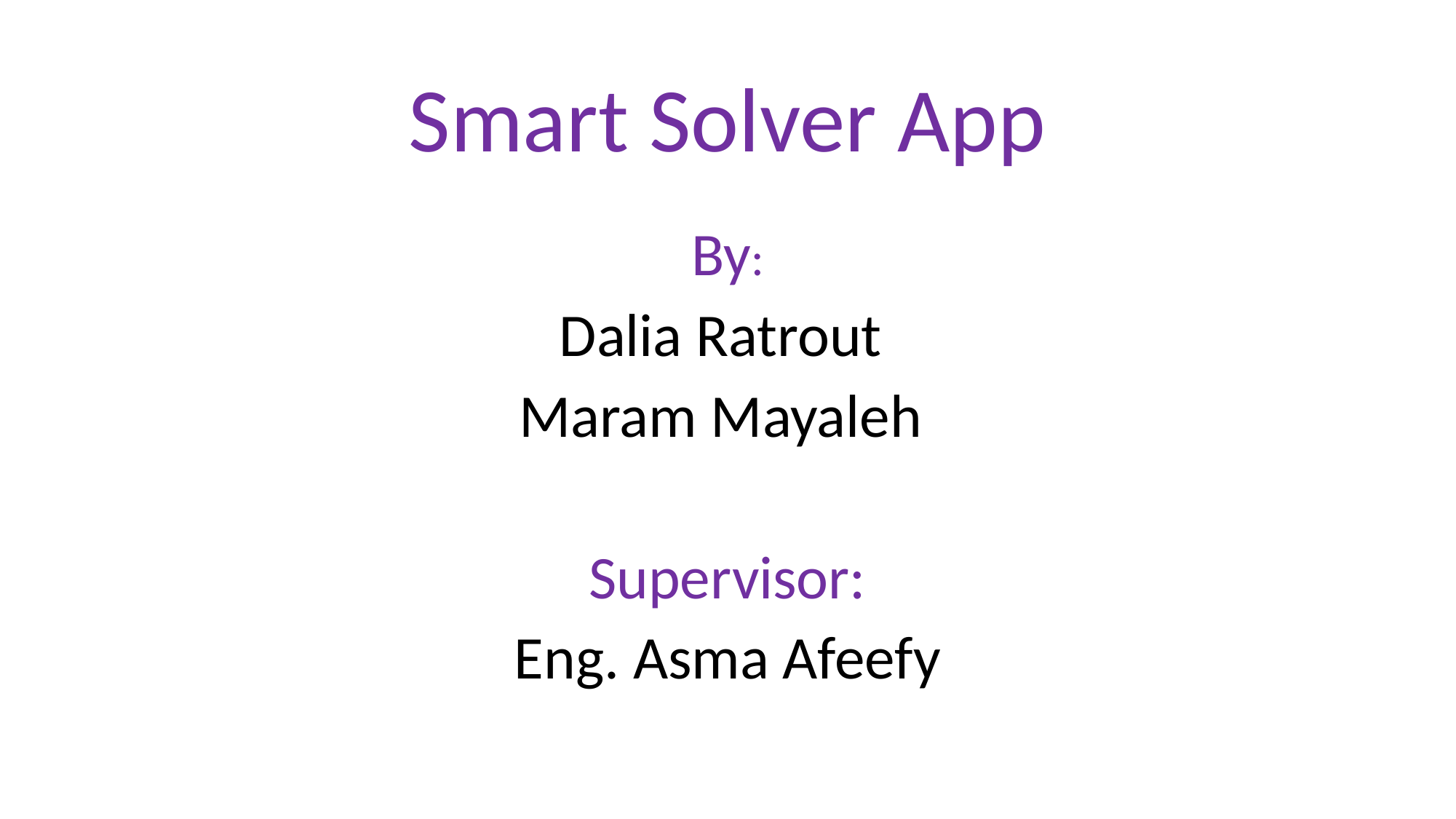

# Smart Solver App
By:
Dalia Ratrout
Maram Mayaleh

Supervisor:
Eng. Asma Afeefy